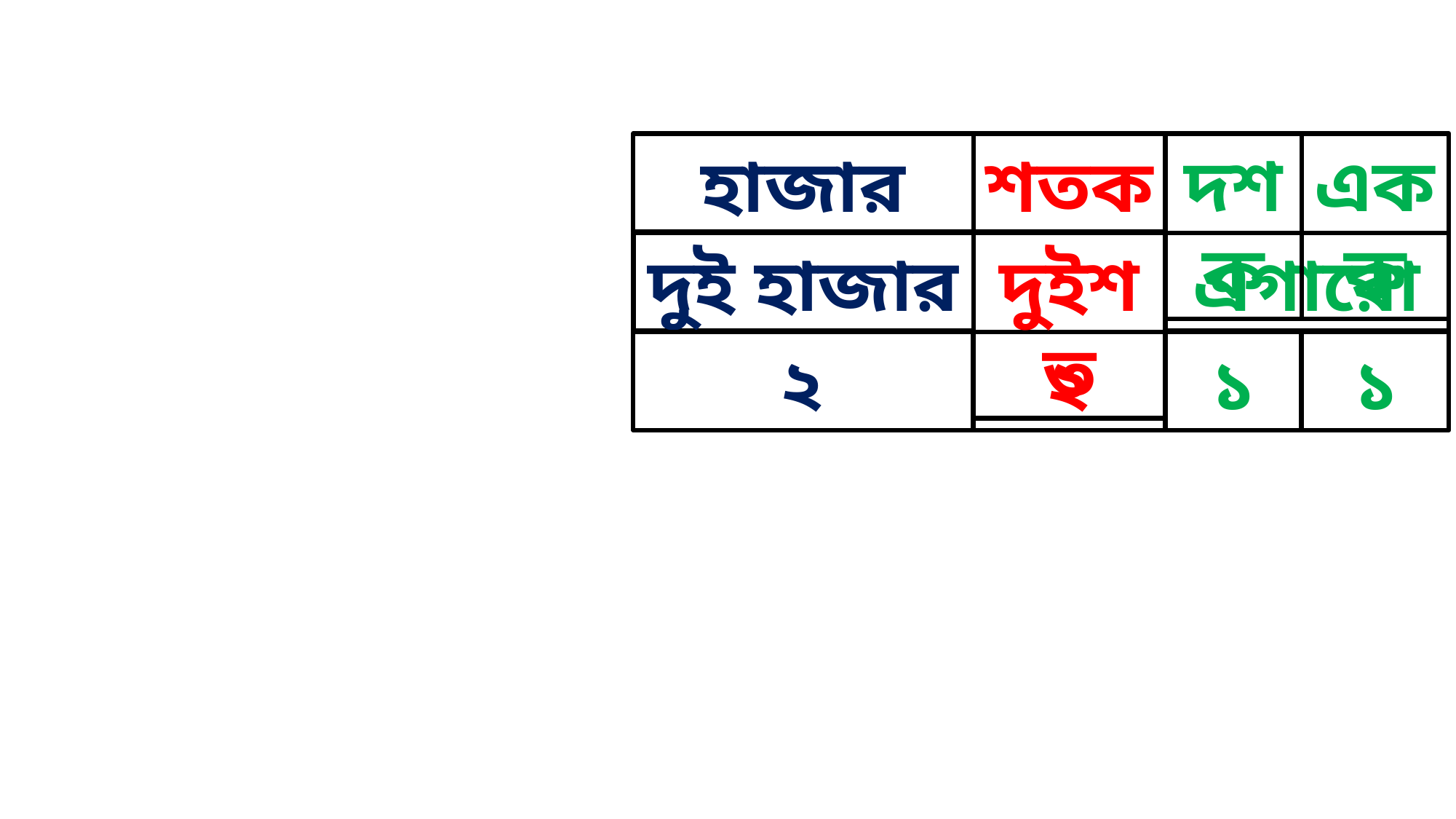

হাজার
শতক
দশক
একক
এগারো
দুই হাজার
দুইশত
২
২
১
১